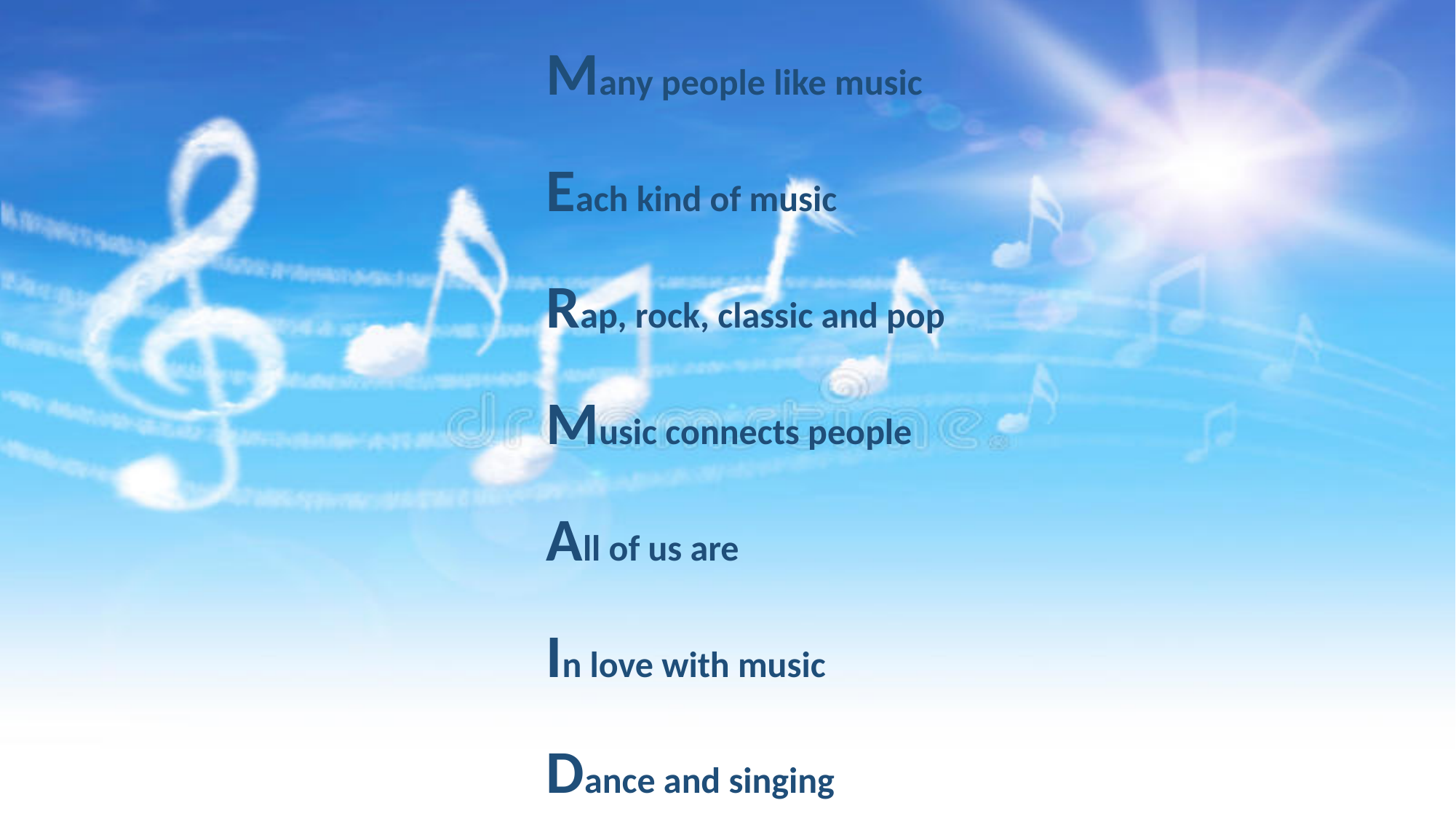

Many people like music

Each kind of music

Rap, rock, classic and pop

Music connects people

All of us are

In love with music

Dance and singing